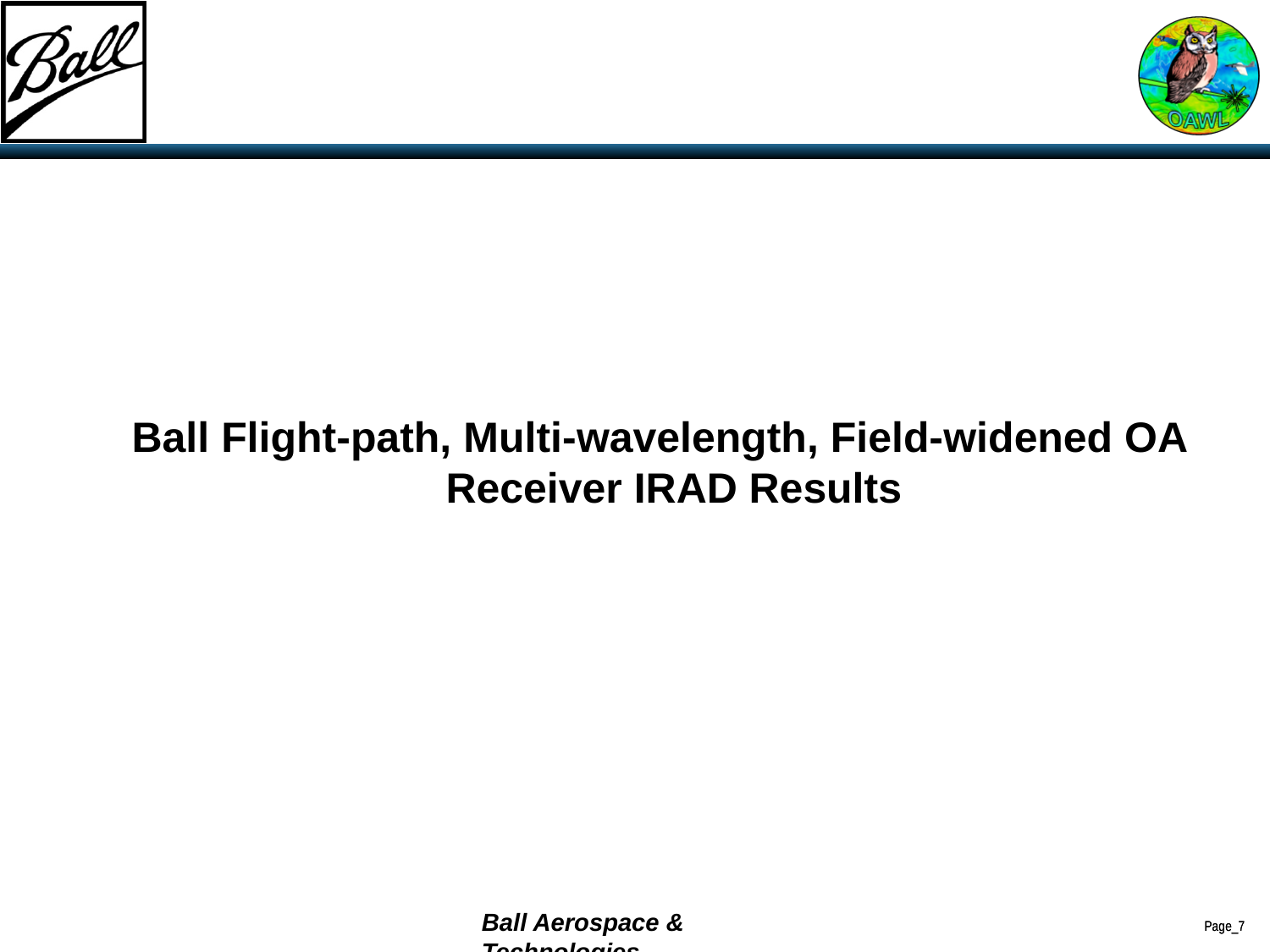

Ball Flight-path, Multi-wavelength, Field-widened OA Receiver IRAD Results